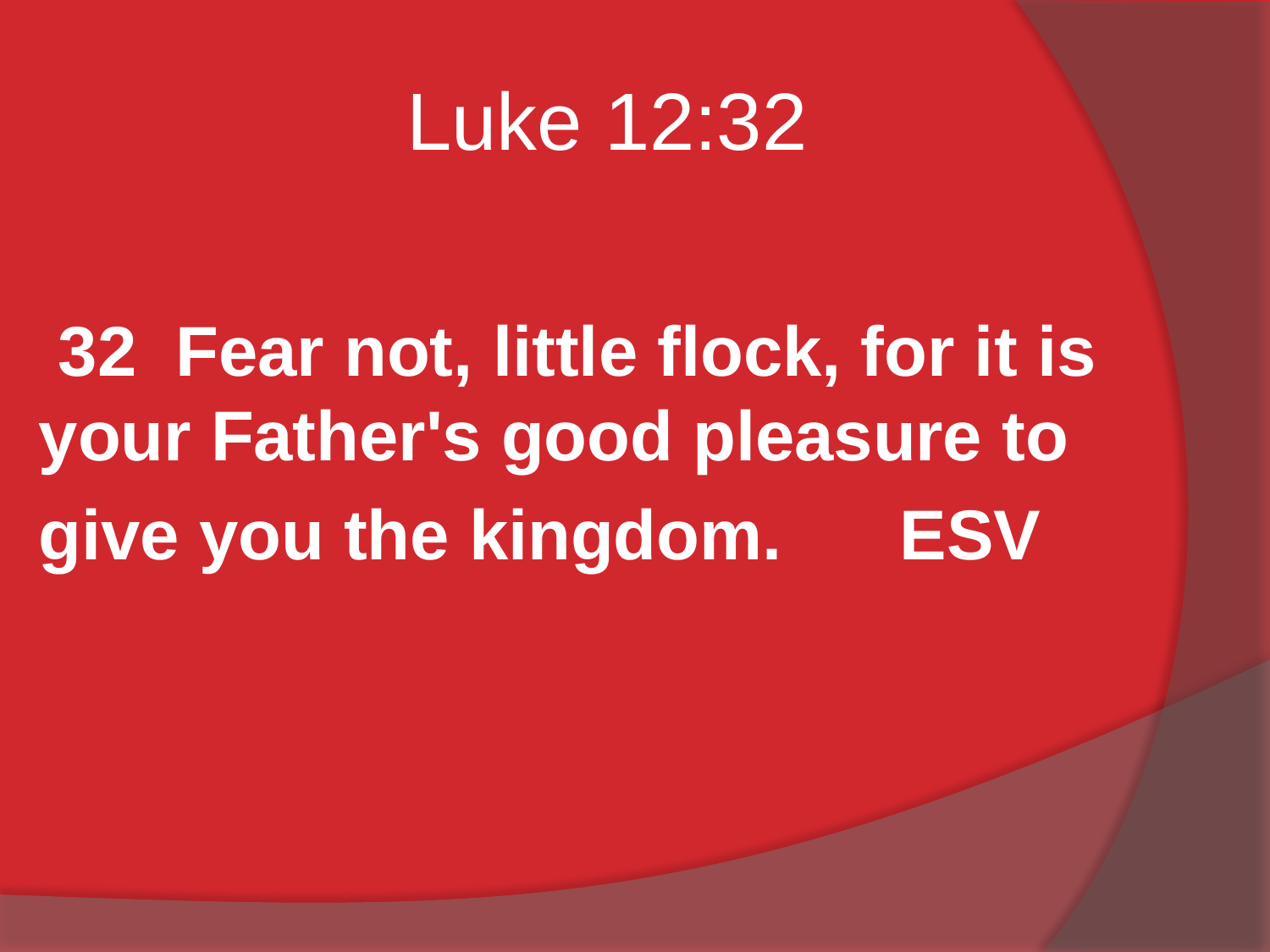

# Luke 12:32

 32  Fear not, little flock, for it is your Father's good pleasure to
give you the kingdom.      ESV